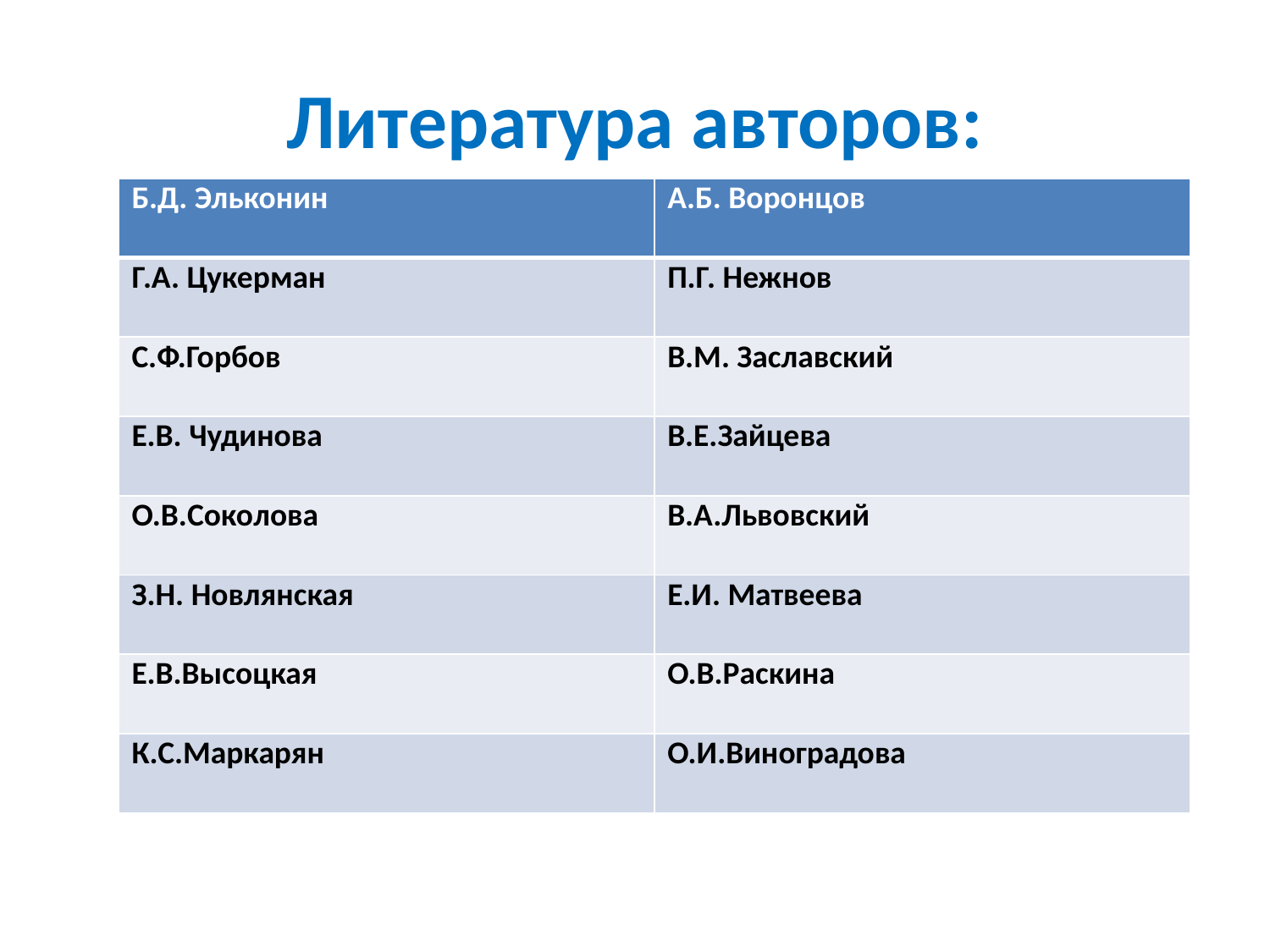

# Литература авторов:
| Б.Д. Эльконин | А.Б. Воронцов |
| --- | --- |
| Г.А. Цукерман | П.Г. Нежнов |
| С.Ф.Горбов | В.М. Заславский |
| Е.В. Чудинова | В.Е.Зайцева |
| О.В.Соколова | В.А.Львовский |
| З.Н. Новлянская | Е.И. Матвеева |
| Е.В.Высоцкая | О.В.Раскина |
| К.С.Маркарян | О.И.Виноградова |